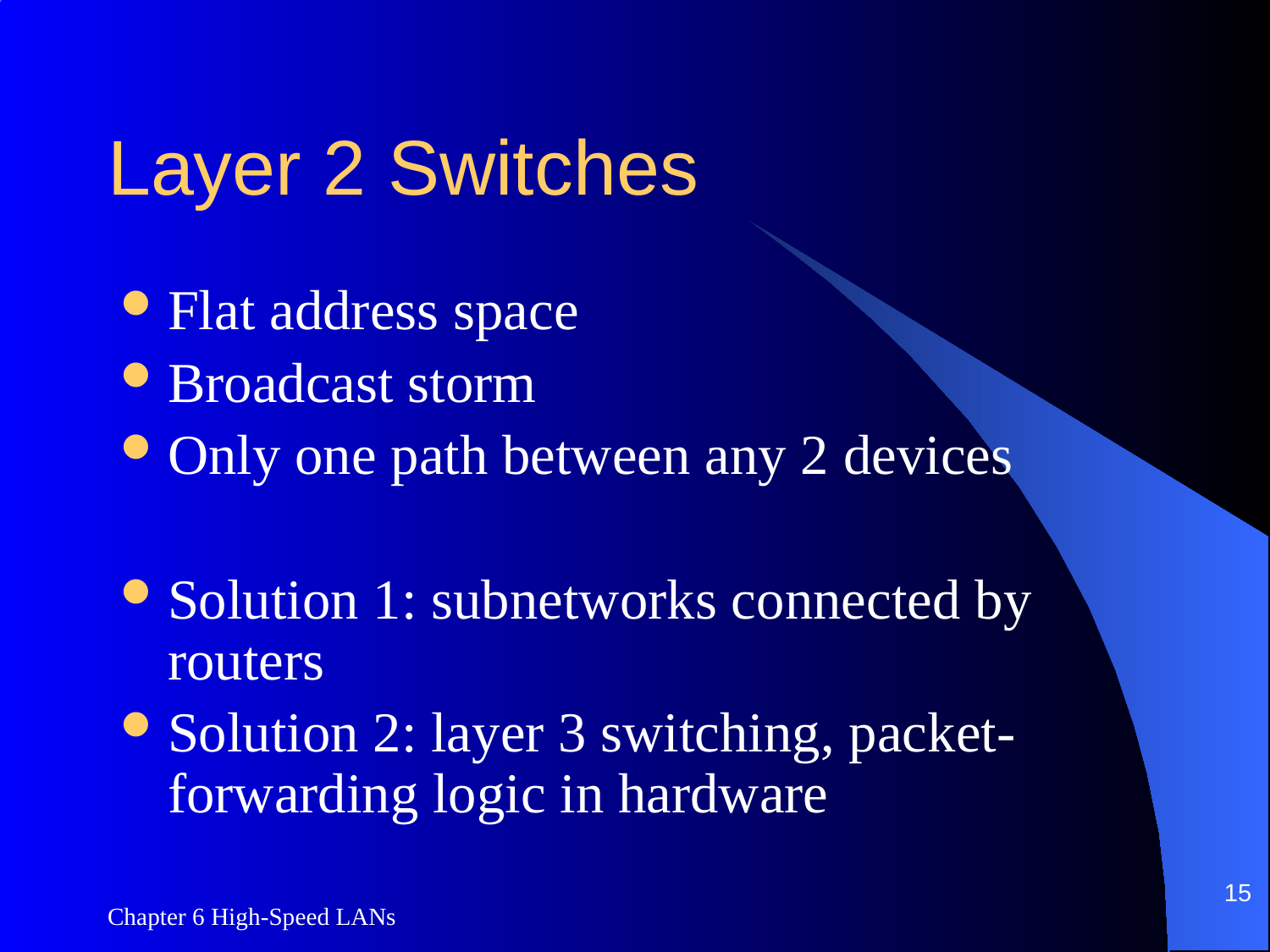

# Layer 2 Switches
Flat address space
Broadcast storm
Only one path between any 2 devices

Solution 1: subnetworks connected by routers
Solution 2: layer 3 switching, packet-forwarding logic in hardware
15
Chapter 6 High-Speed LANs